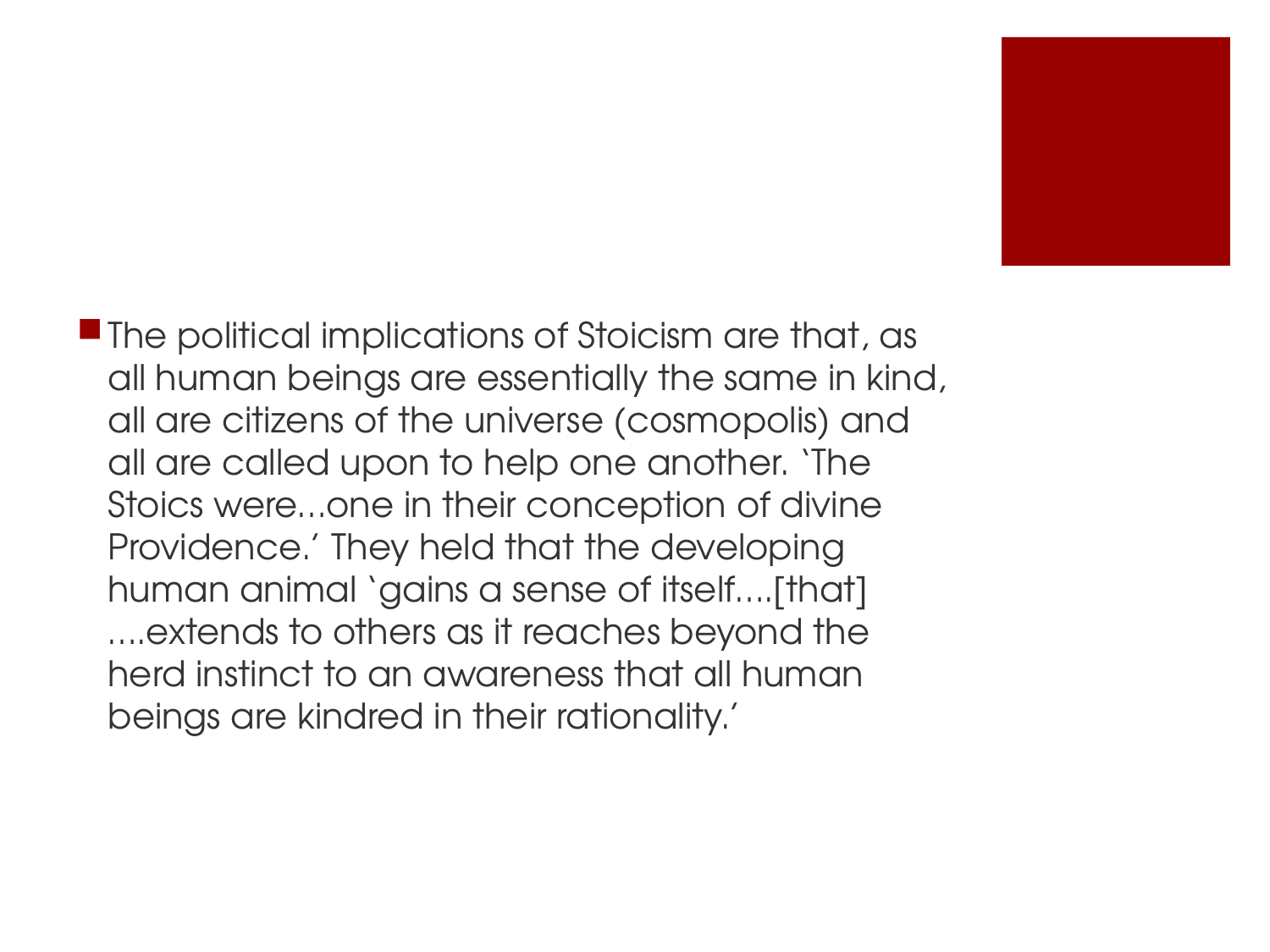

#
The political implications of Stoicism are that, as all human beings are essentially the same in kind, all are citizens of the universe (cosmopolis) and all are called upon to help one another. ‘The Stoics were…one in their conception of divine Providence.’ They held that the developing human animal ‘gains a sense of itself….[that]….extends to others as it reaches beyond the herd instinct to an awareness that all human beings are kindred in their rationality.’